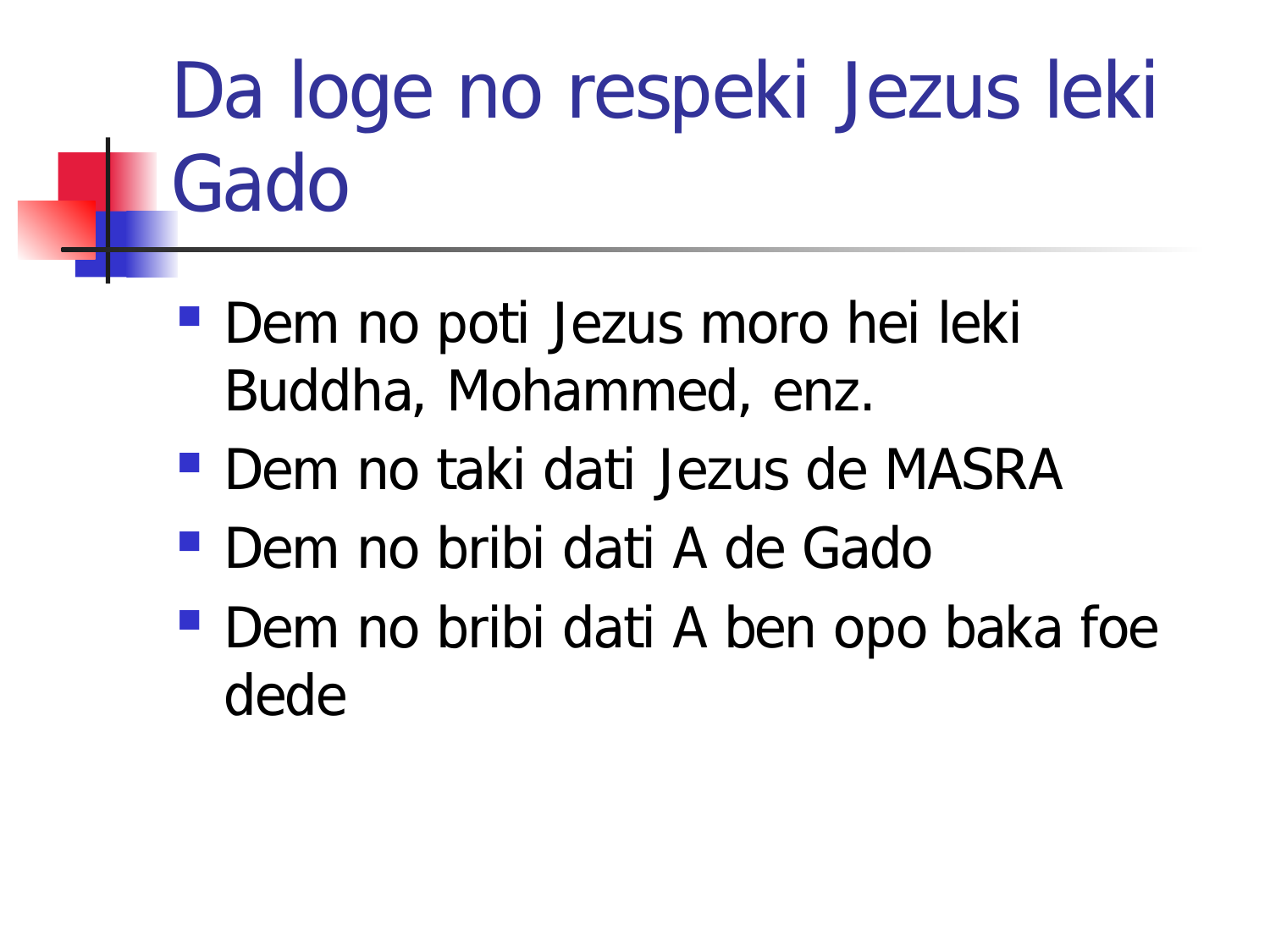

# Da loge no respeki Jezus leki Gado
Dem no poti Jezus moro hei leki Buddha, Mohammed, enz.
Dem no taki dati Jezus de MASRA
Dem no bribi dati A de Gado
Dem no bribi dati A ben opo baka foe dede